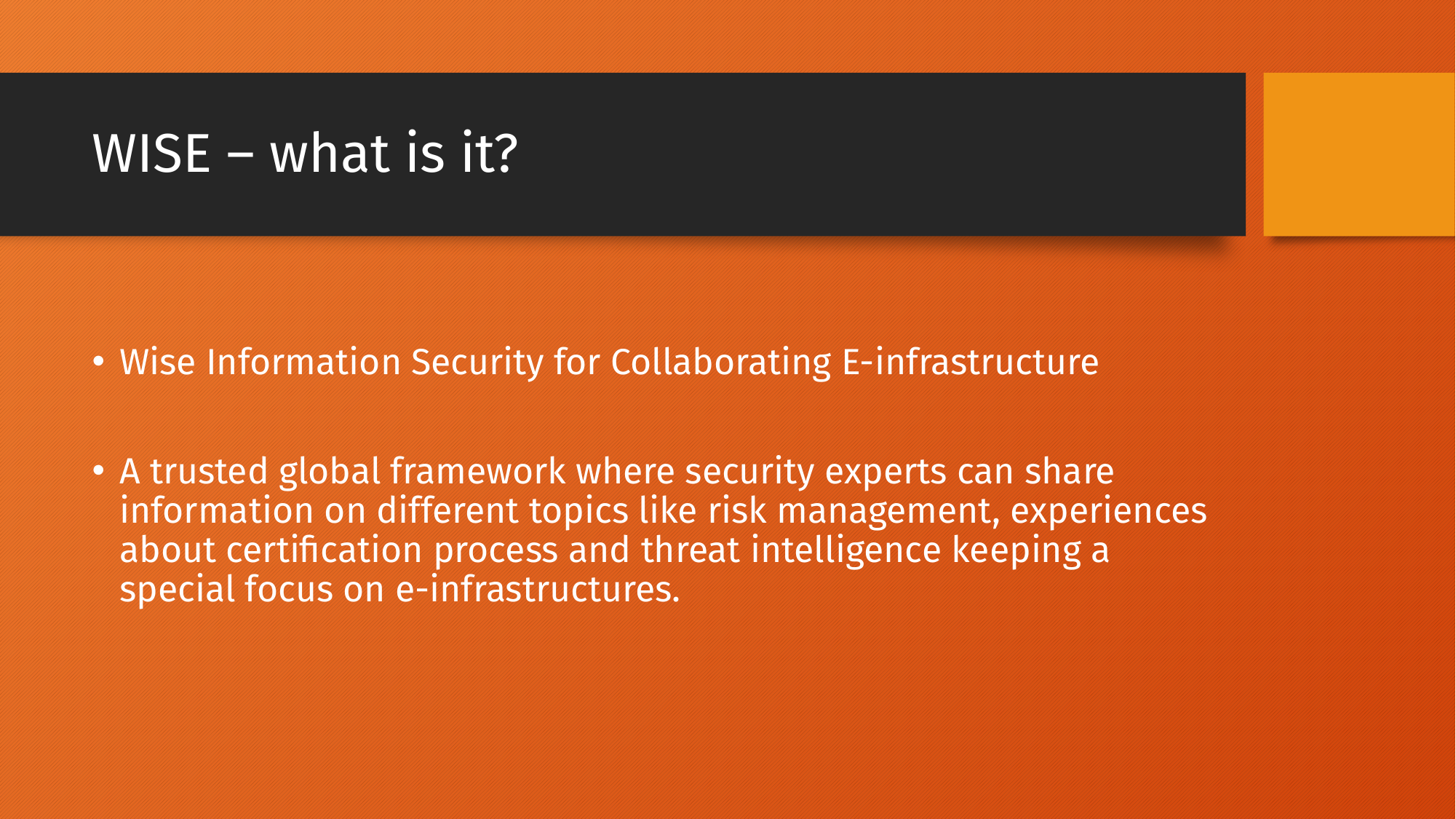

# WISE – what is it?

Wise Information Security for Collaborating E-infrastructure

A trusted global framework where security experts can share information on different topics like risk management, experiences about certification process and threat intelligence keeping a special focus on e-infrastructures.